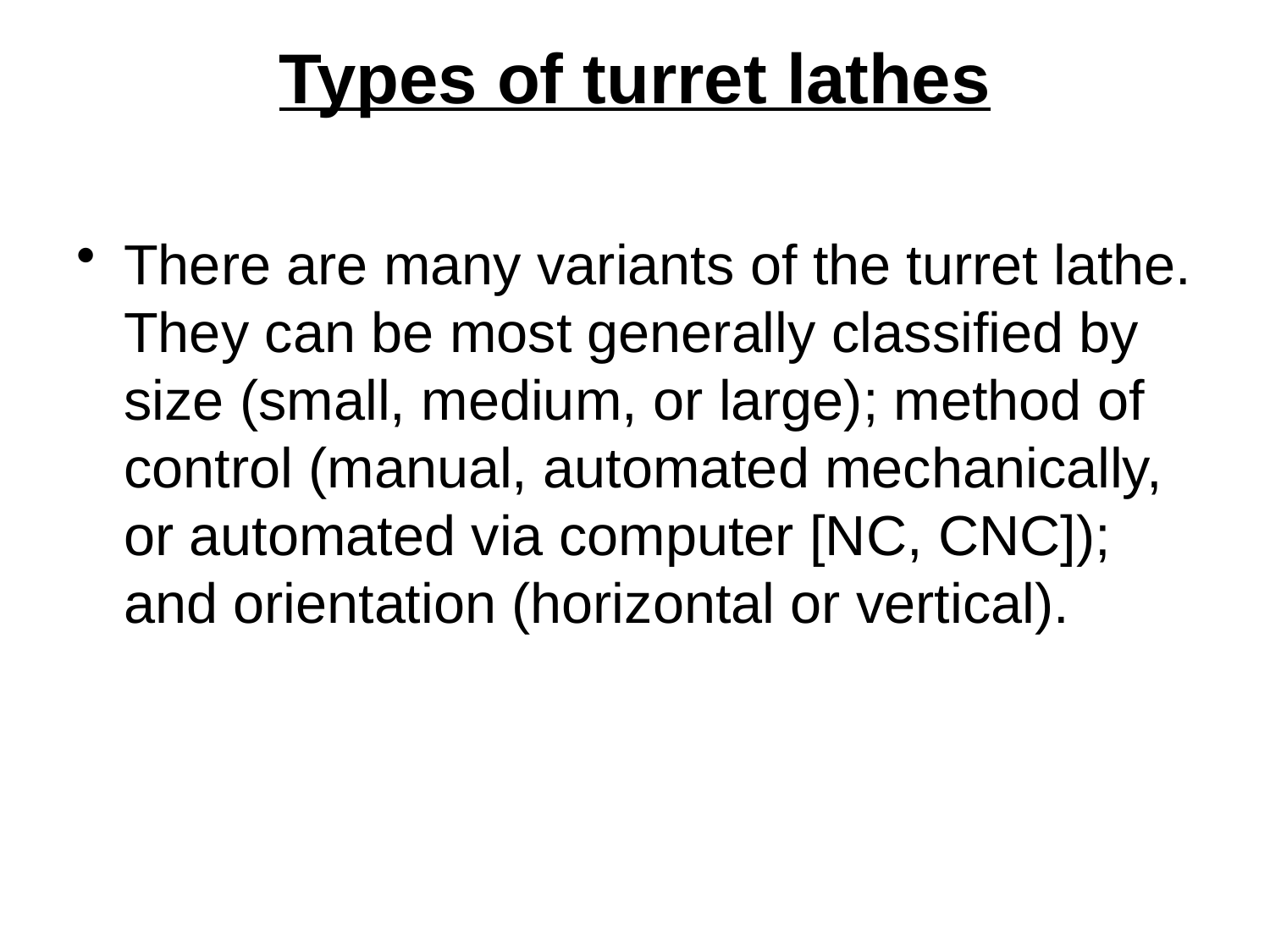

# Types of turret lathes
There are many variants of the turret lathe. They can be most generally classified by size (small, medium, or large); method of control (manual, automated mechanically, or automated via computer [NC, CNC]); and orientation (horizontal or vertical).